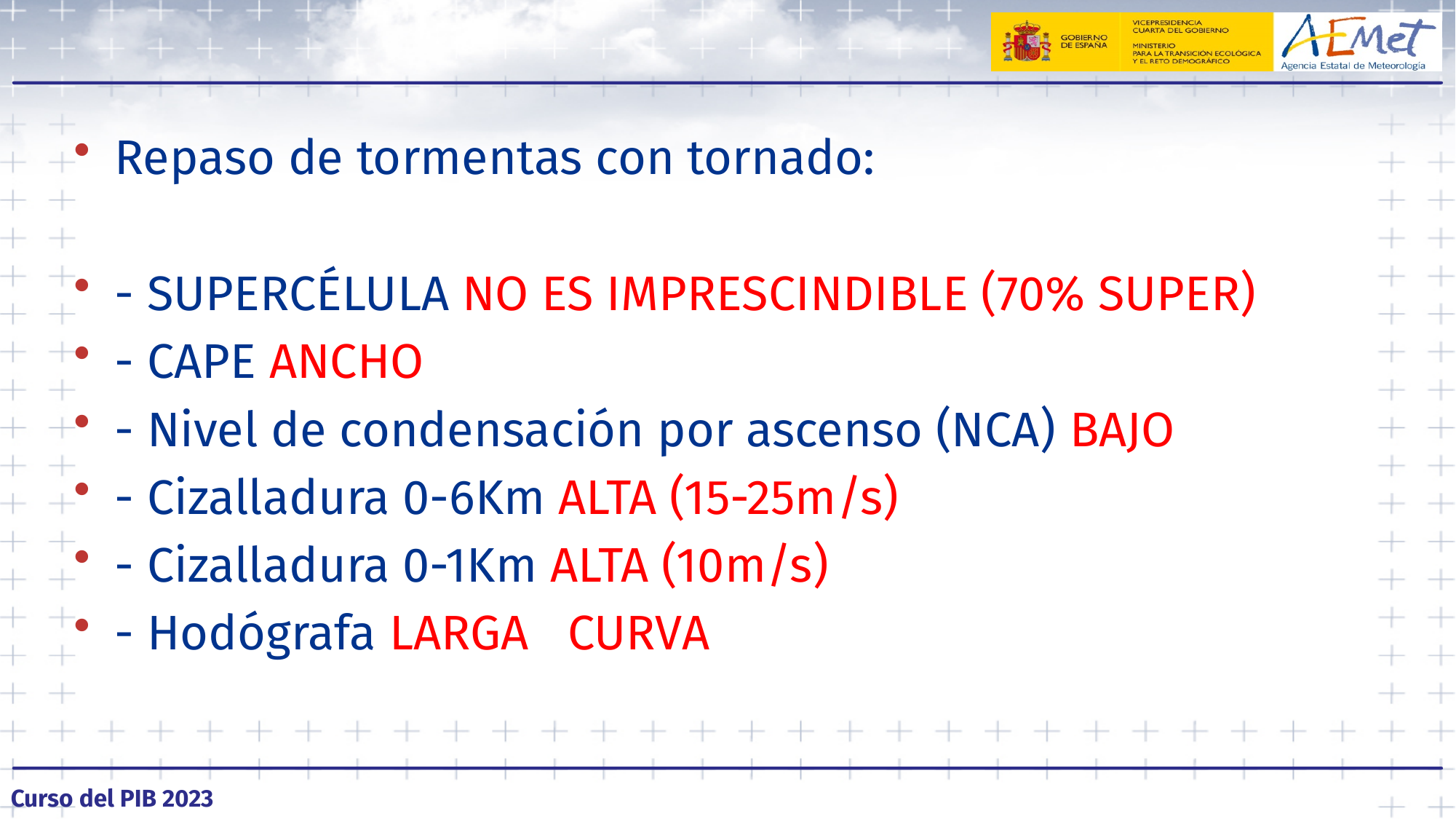

#
Repaso de tormentas con tornado:

- SUPERCÉLULA NO ES IMPRESCINDIBLE (70% SUPER)
- CAPE ANCHO
- Nivel de condensación por ascenso (NCA) BAJO
- Cizalladura 0-6Km ALTA (15-25m/s)
- Cizalladura 0-1Km ALTA (10m/s)
- Hodógrafa LARGA   CURVA